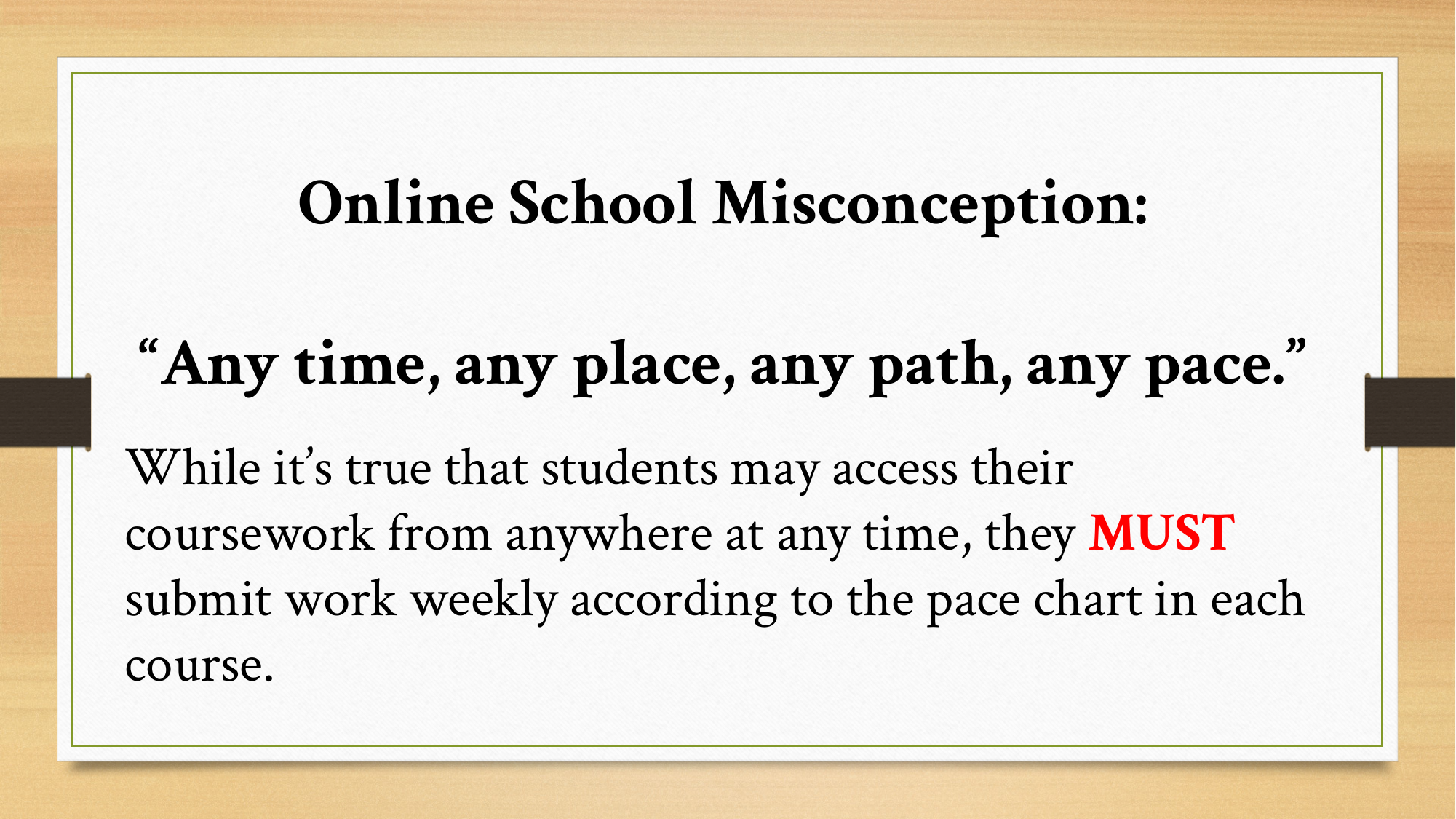

Online School Misconception:

“Any time, any place, any path, any pace.”

While it’s true that students may access their coursework from anywhere at any time, they MUST submit work weekly according to the pace chart in each course.